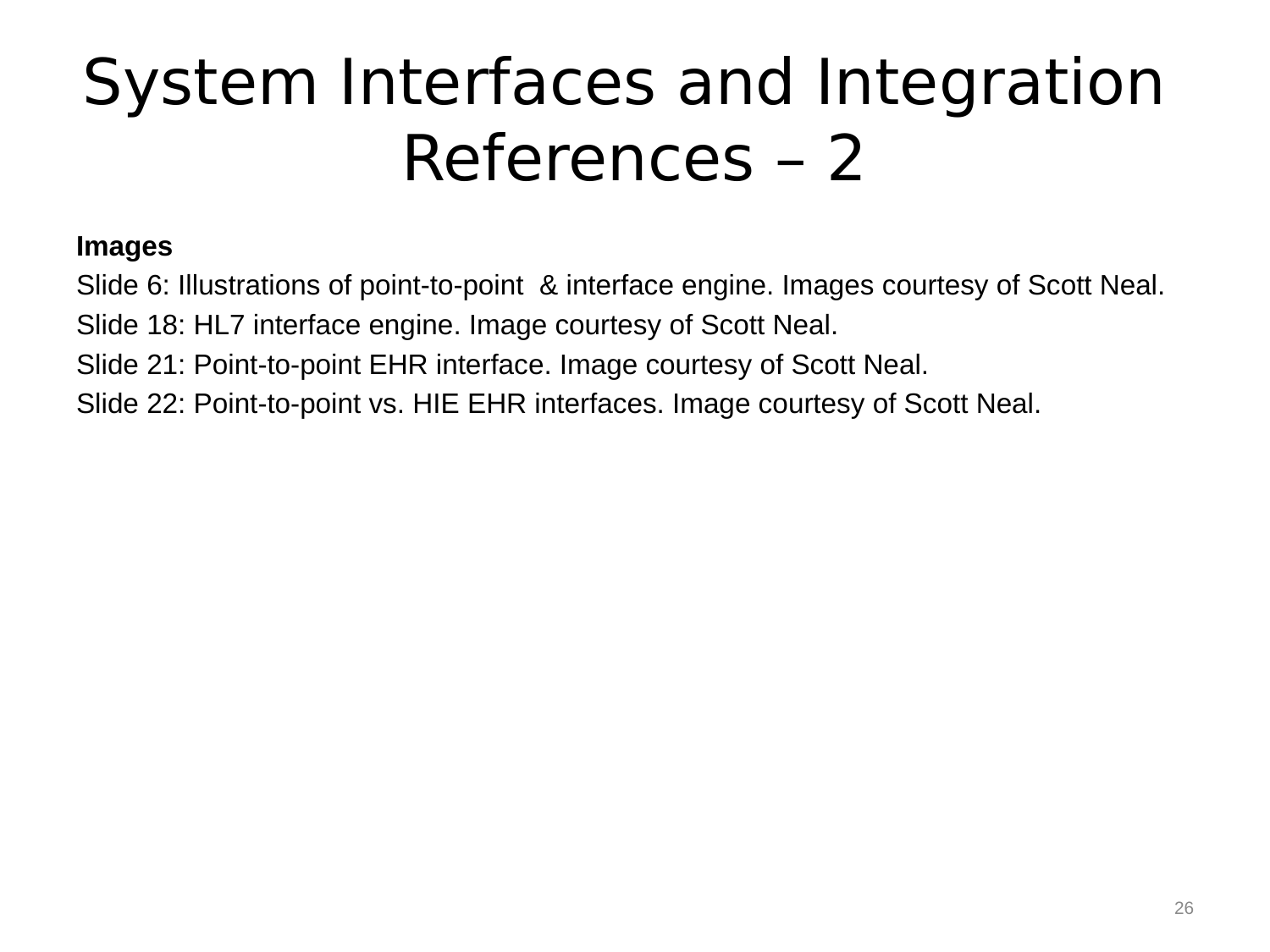

# System Interfaces and Integration References – 2
Images
Slide 6: Illustrations of point-to-point  & interface engine. Images courtesy of Scott Neal.
Slide 18: HL7 interface engine. Image courtesy of Scott Neal.
Slide 21: Point-to-point EHR interface. Image courtesy of Scott Neal.
Slide 22: Point-to-point vs. HIE EHR interfaces. Image courtesy of Scott Neal.

26